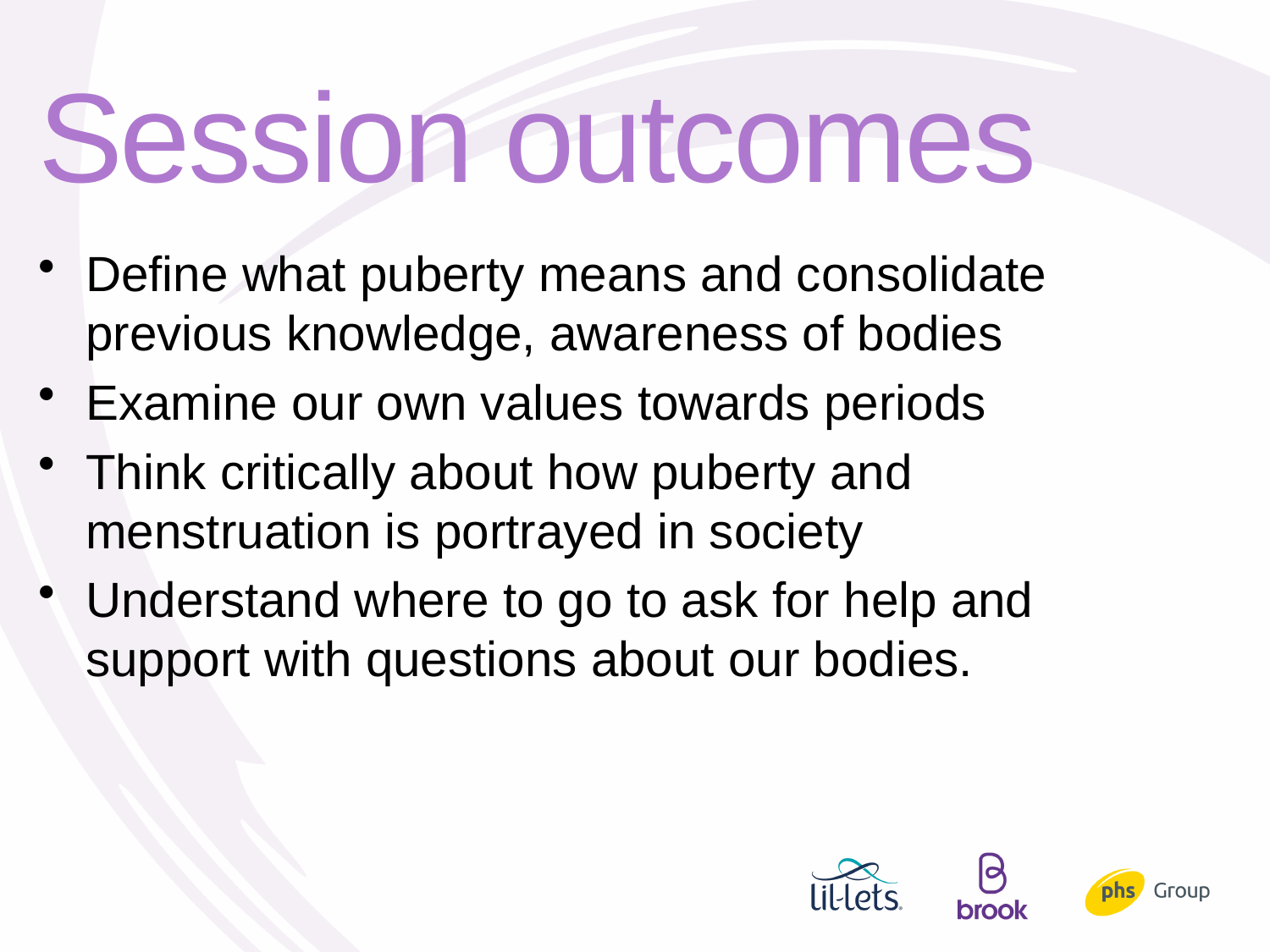

# Session outcomes
Define what puberty means and consolidate previous knowledge, awareness of bodies
Examine our own values towards periods
Think critically about how puberty and menstruation is portrayed in society
Understand where to go to ask for help and support with questions about our bodies.